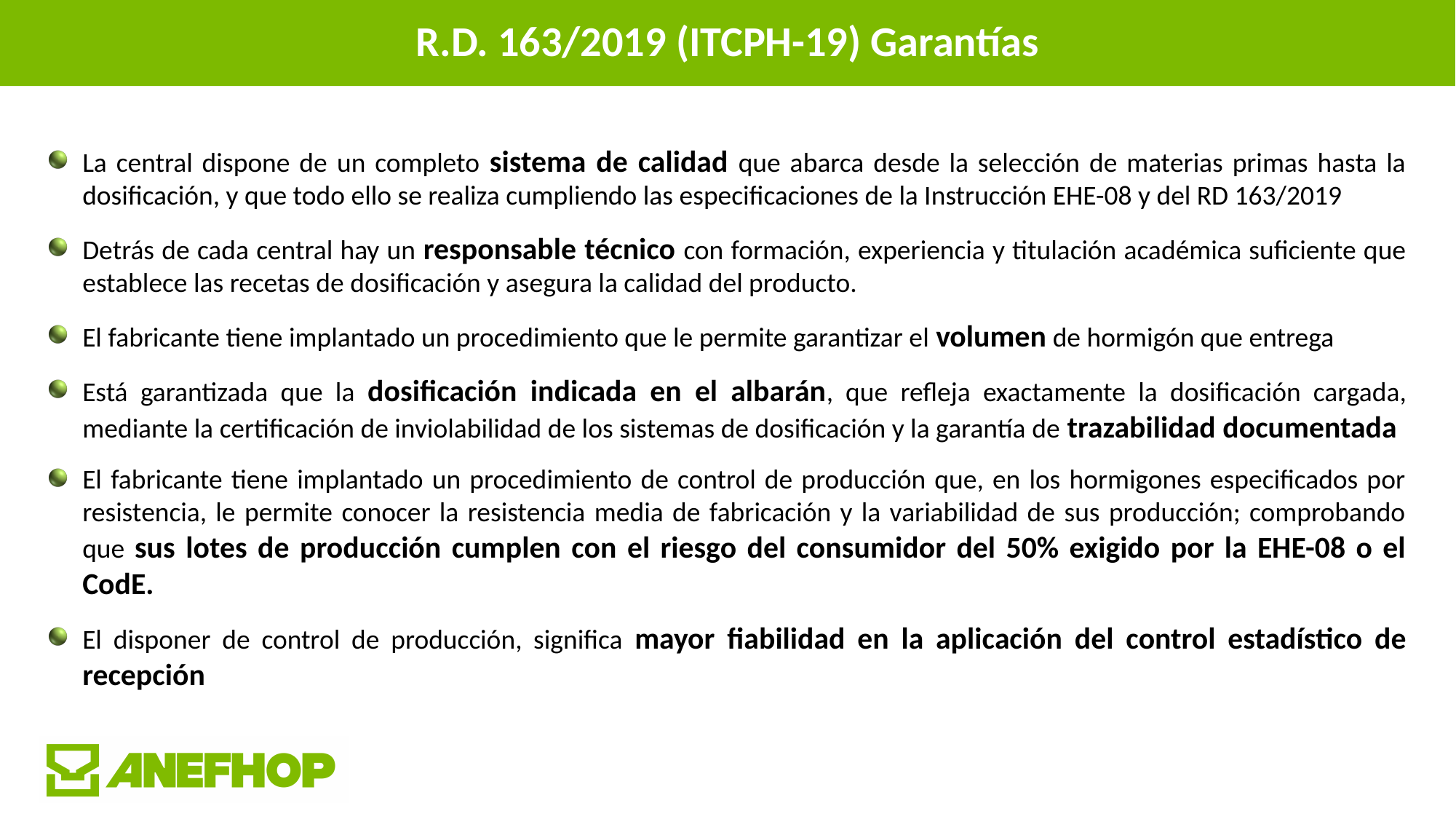

# R.D. 163/2019 (ITCPH-19) Garantías
La central dispone de un completo sistema de calidad que abarca desde la selección de materias primas hasta la dosificación, y que todo ello se realiza cumpliendo las especificaciones de la Instrucción EHE-08 y del RD 163/2019
Detrás de cada central hay un responsable técnico con formación, experiencia y titulación académica suficiente que establece las recetas de dosificación y asegura la calidad del producto.
El fabricante tiene implantado un procedimiento que le permite garantizar el volumen de hormigón que entrega
Está garantizada que la dosificación indicada en el albarán, que refleja exactamente la dosificación cargada, mediante la certificación de inviolabilidad de los sistemas de dosificación y la garantía de trazabilidad documentada
El fabricante tiene implantado un procedimiento de control de producción que, en los hormigones especificados por resistencia, le permite conocer la resistencia media de fabricación y la variabilidad de sus producción; comprobando que sus lotes de producción cumplen con el riesgo del consumidor del 50% exigido por la EHE-08 o el CodE.
El disponer de control de producción, significa mayor fiabilidad en la aplicación del control estadístico de recepción